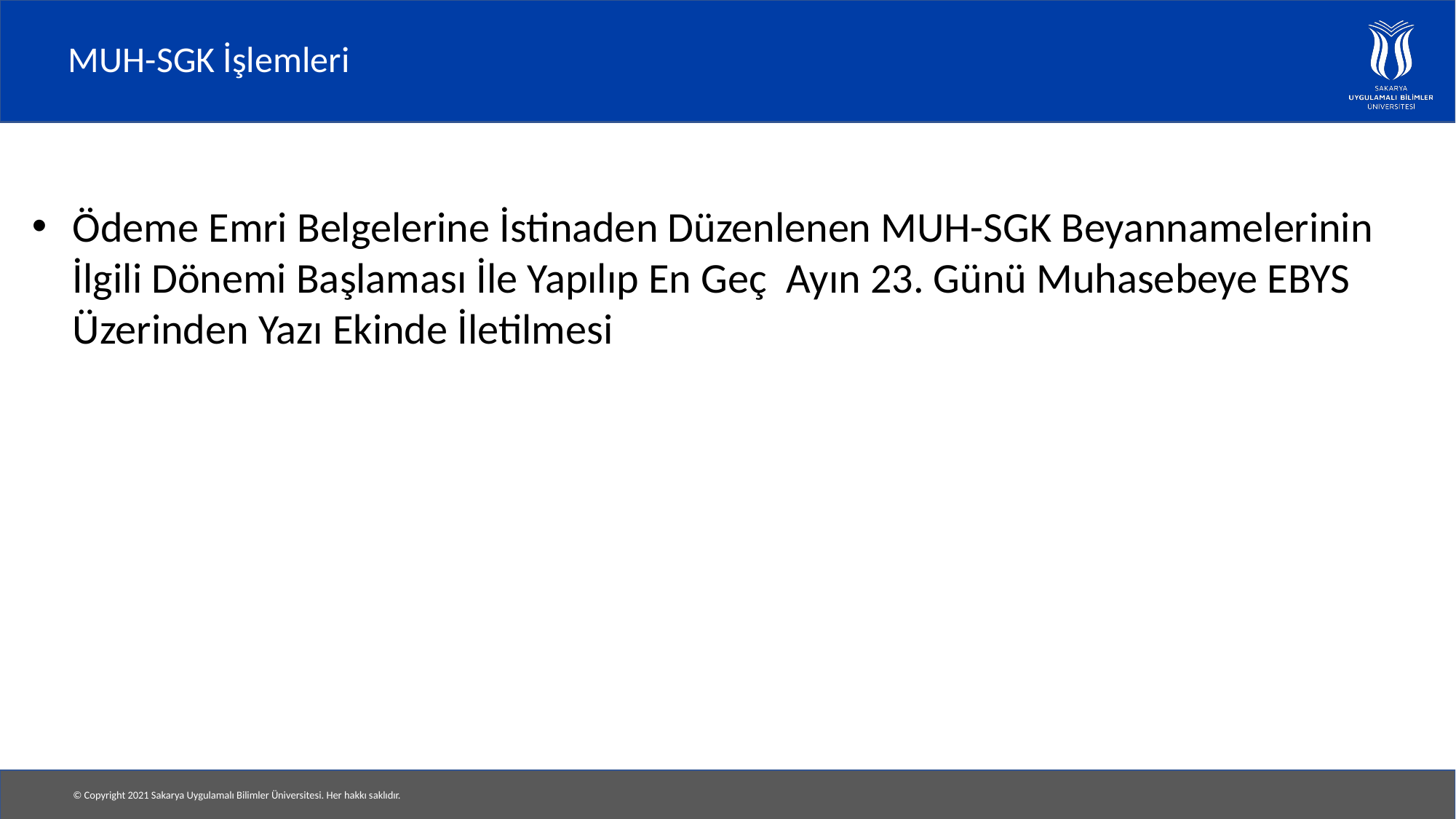

# MUH-SGK İşlemleri
Ödeme Emri Belgelerine İstinaden Düzenlenen MUH-SGK Beyannamelerinin İlgili Dönemi Başlaması İle Yapılıp En Geç  Ayın 23. Günü Muhasebeye EBYS Üzerinden Yazı Ekinde İletilmesi